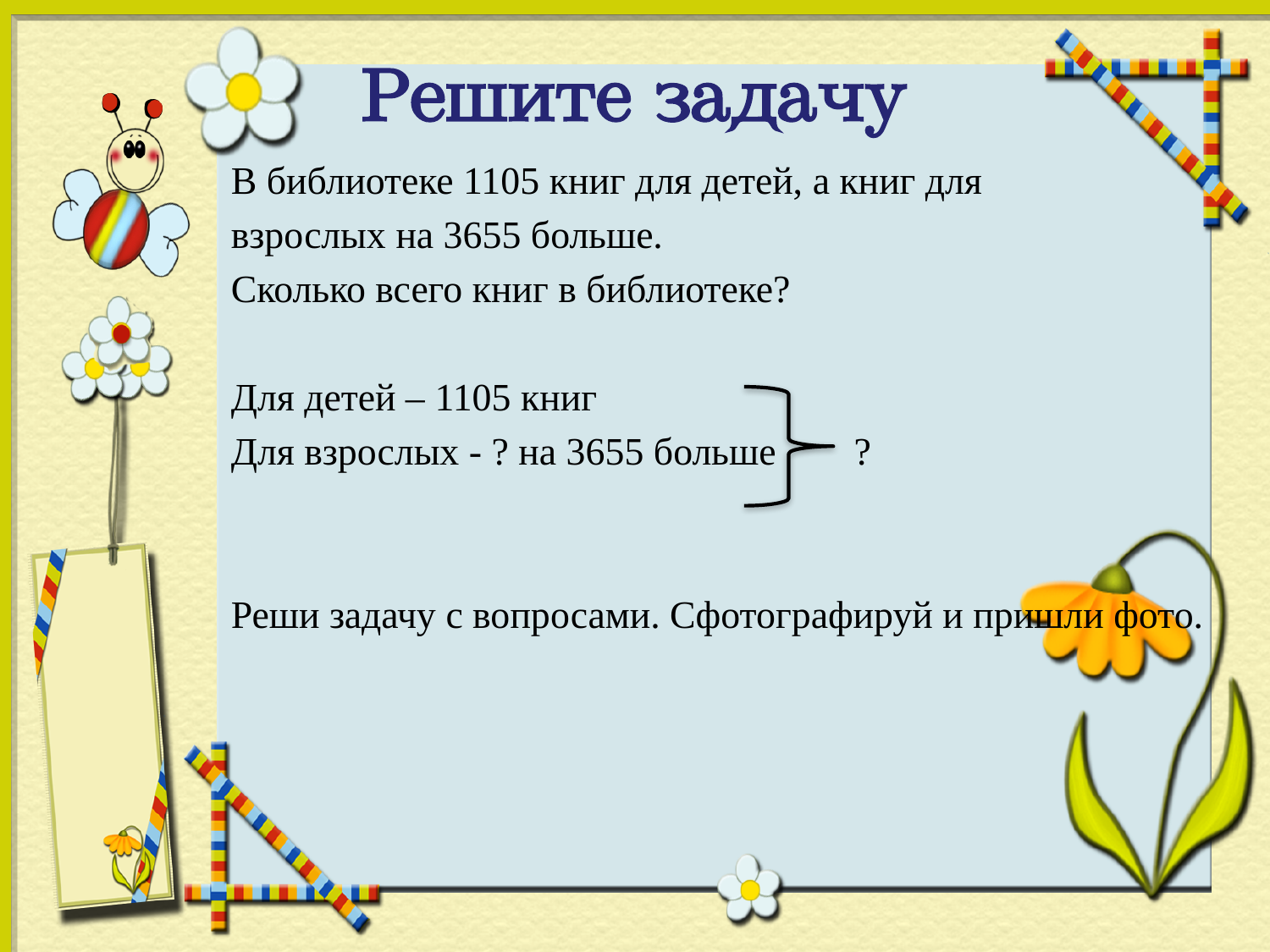

# Решите задачу
В библиотеке 1105 книг для детей, а книг для
взрослых на 3655 больше.
Сколько всего книг в библиотеке?

Для детей – 1105 книг
Для взрослых - ? на 3655 больше        ?

Реши задачу с вопросами. Сфотографируй и пришли фото.